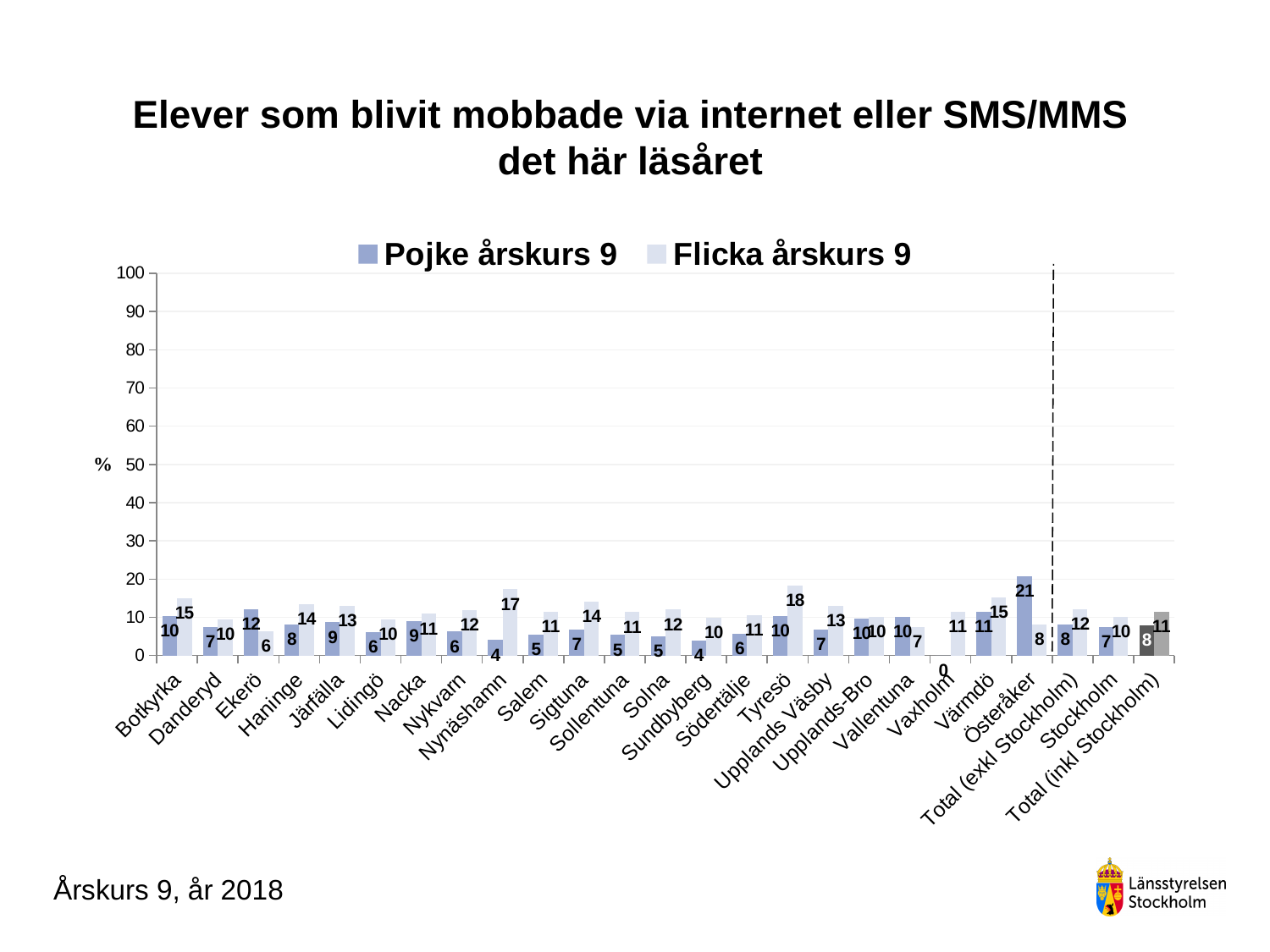

### Chart

| Category | Pojke årskurs 9 | Flicka årskurs 9 |
|---|---|---|
| Botkyrka | 10.354223433242508 | 14.97005988023952 |
| Danderyd | 7.462686567164178 | 9.523809523809524 |
| Ekerö | 12.025316455696203 | 6.428571428571428 |
| Haninge | 8.135593220338983 | 13.531353135313532 |
| Järfälla | 8.679245283018867 | 13.043478260869565 |
| Lidingö | 6.122448979591836 | 9.54356846473029 |
| Nacka | 9.032258064516128 | 10.91703056768559 |
| Nykvarn | 6.25 | 11.864406779661017 |
| Nynäshamn | 4.040404040404041 | 17.355371900826448 |
| Salem | 5.376344086021505 | 11.39240506329114 |
| Sigtuna | 6.730769230769231 | 14.150943396226415 |
| Sollentuna | 5.352112676056338 | 11.3314447592068 |
| Solna | 5.042016806722689 | 12.0 |
| Sundbyberg | 3.9215686274509802 | 10.0 |
| Södertälje | 5.621301775147929 | 10.606060606060606 |
| Tyresö | 10.294117647058822 | 18.367346938775512 |
| Upplands Väsby | 6.741573033707865 | 13.068181818181818 |
| Upplands-Bro | 9.734513274336283 | 10.084033613445378 |
| Vallentuna | 10.06711409395973 | 7.4074074074074066 |
| Vaxholm | 0.0 | 11.475409836065573 |
| Värmdö | 11.462450592885375 | 15.217391304347828 |
| Österåker | 20.77922077922078 | 8.19672131147541 |
| Total (exkl Stockholm) | 8.070015912707433 | 12.130384167636787 |
| Stockholm | 7.456327226246271 | 10.058113544926242 |
| Total (inkl Stockholm) | 7.856507560035577 | 11.420698101653398 |
# Elever som blivit mobbade via internet eller SMS/MMS det här läsåret
Årskurs 9, år 2018